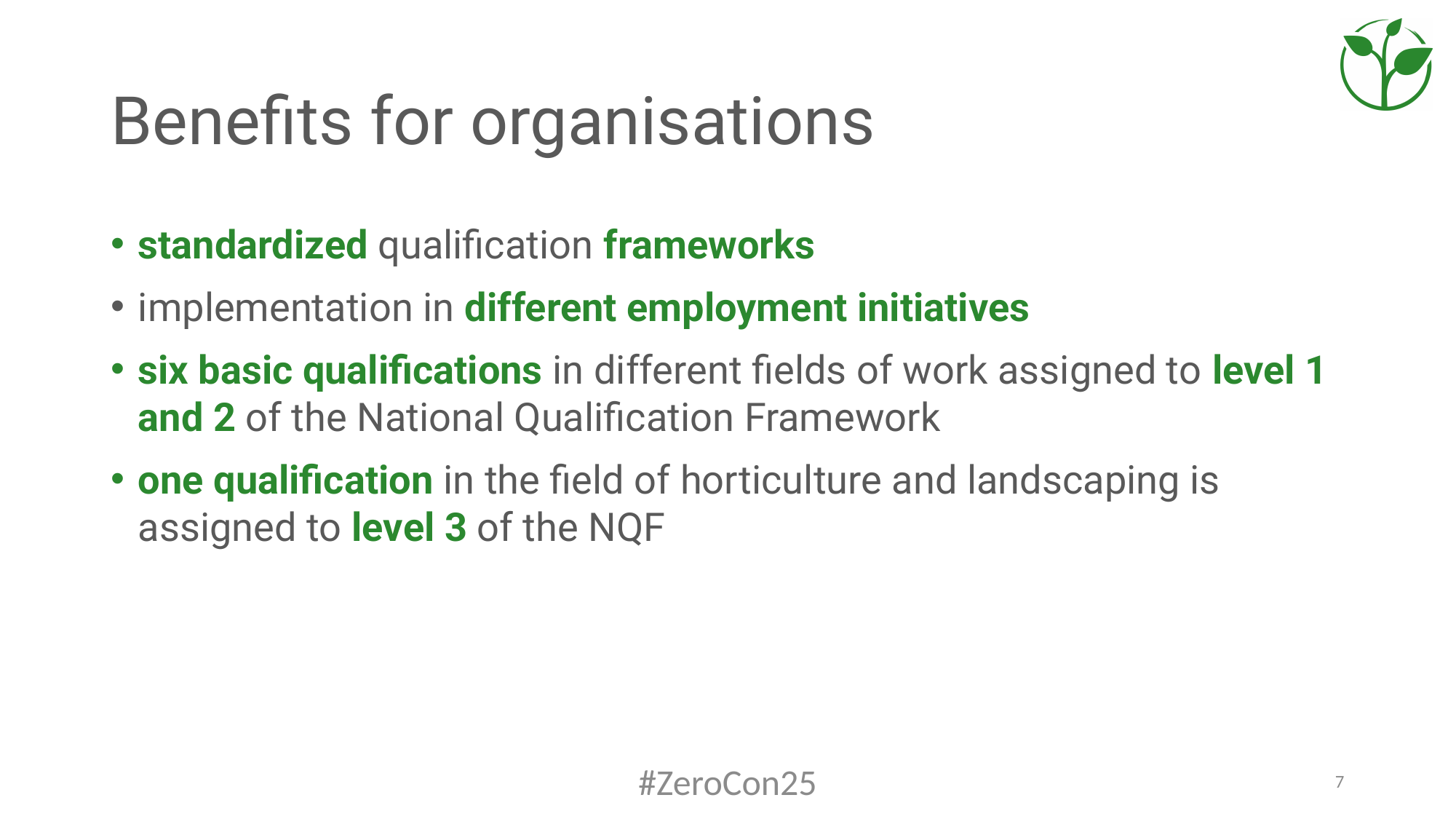

# Benefits for organisations
standardized qualification frameworks
implementation in different employment initiatives
six basic qualifications in different fields of work assigned to level 1 and 2 of the National Qualification Framework
one qualification in the field of horticulture and landscaping is assigned to level 3 of the NQF
#ZeroCon25
7